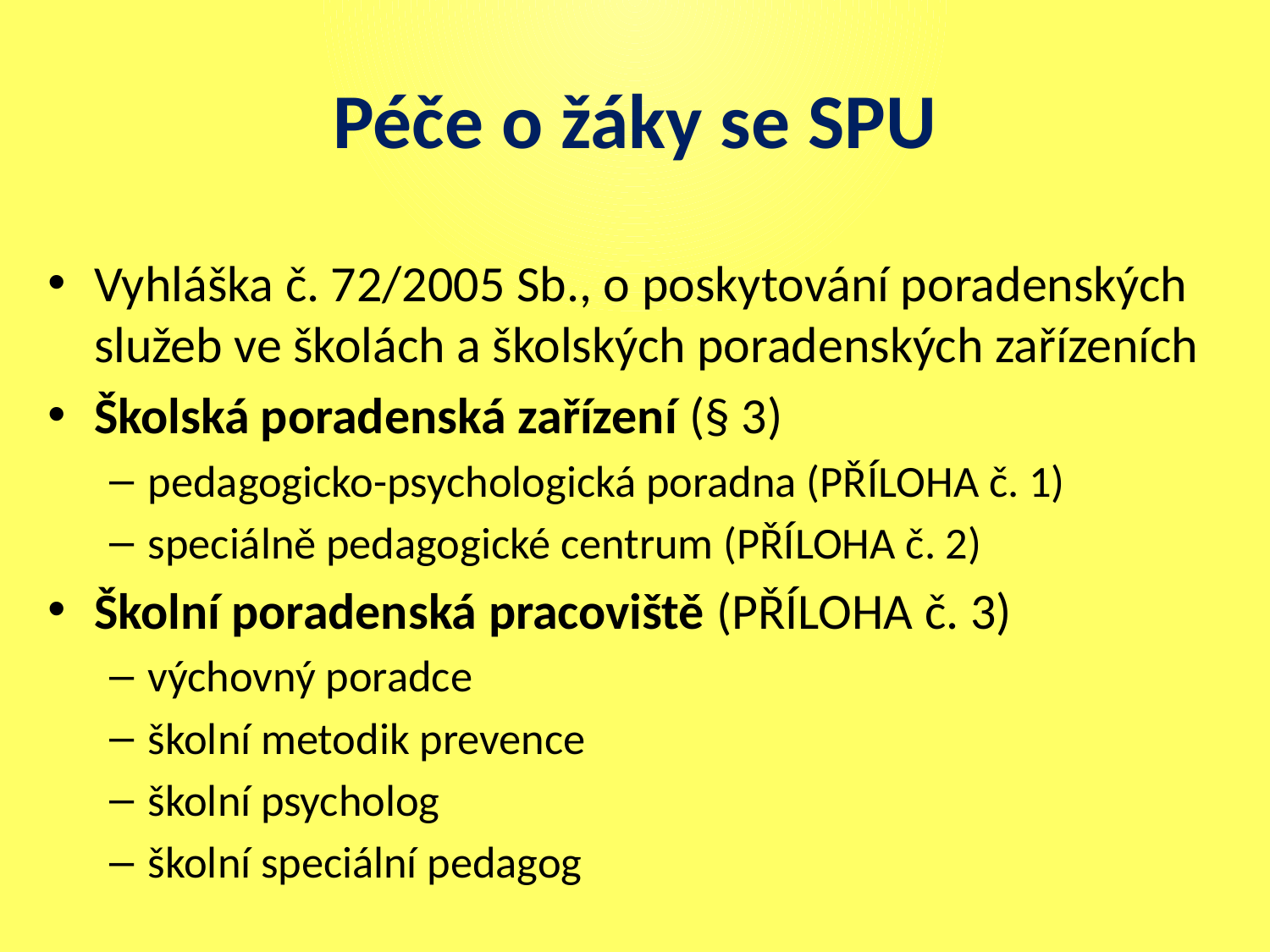

# Péče o žáky se SPU
Vyhláška č. 72/2005 Sb., o poskytování poradenských služeb ve školách a školských poradenských zařízeních
Školská poradenská zařízení (§ 3)
pedagogicko-psychologická poradna (PŘÍLOHA č. 1)
speciálně pedagogické centrum (PŘÍLOHA č. 2)
Školní poradenská pracoviště (PŘÍLOHA č. 3)
výchovný poradce
školní metodik prevence
školní psycholog
školní speciální pedagog